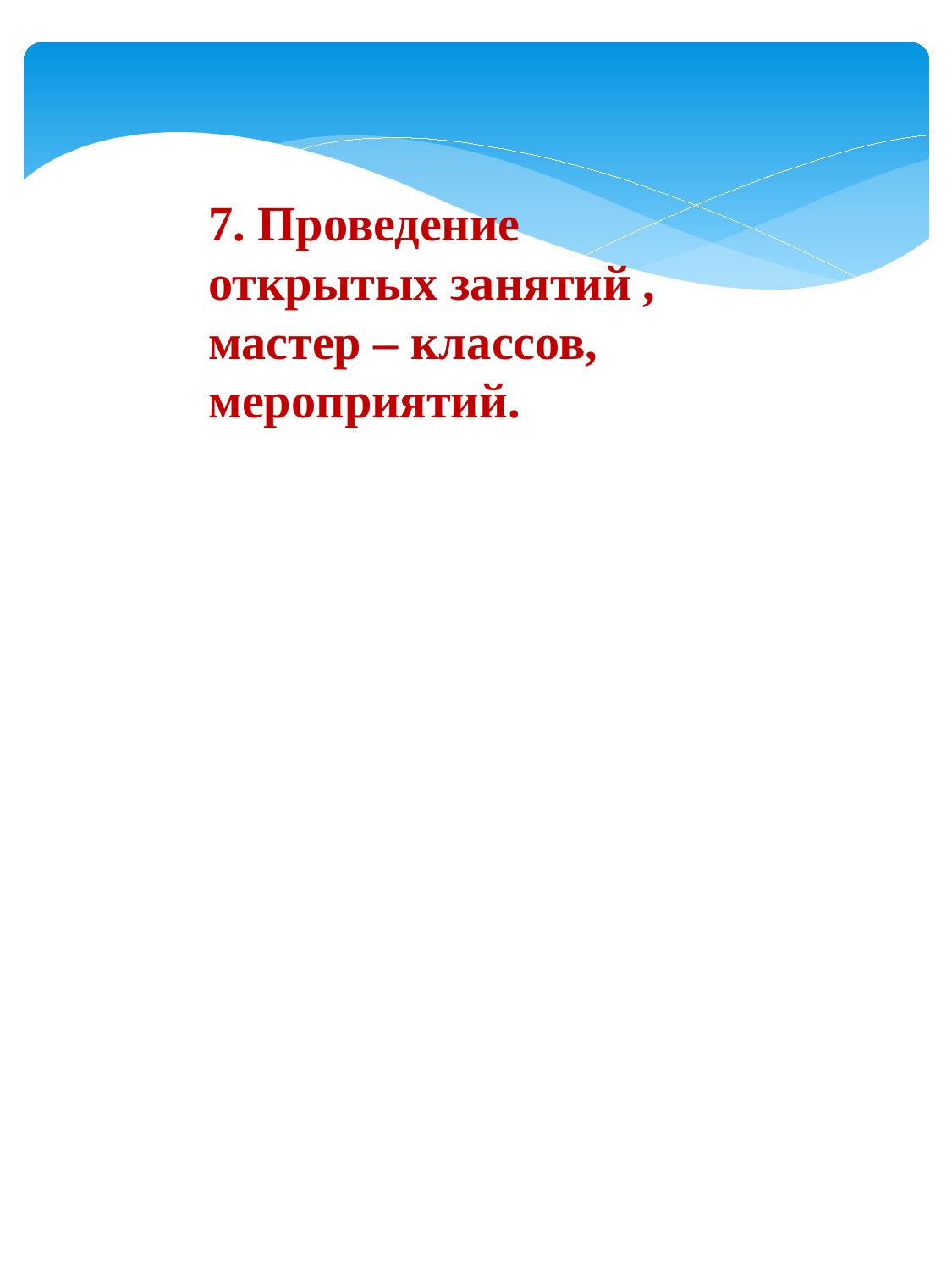

7. Проведение открытых занятий , мастер – классов, мероприятий.